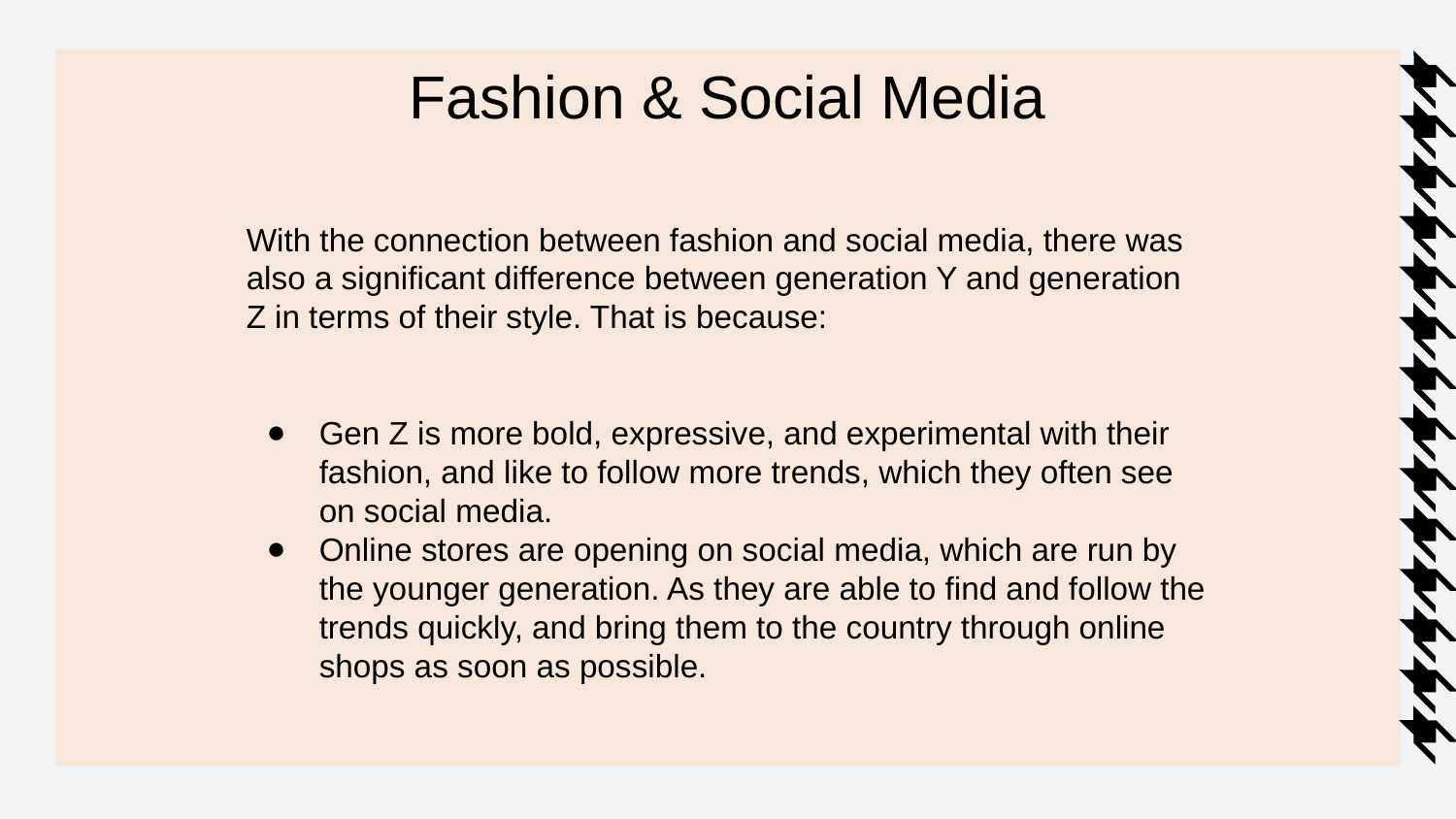

Fashion & Social Media
With the connection between fashion and social media, there was also a significant difference between generation Y and generation Z in terms of their style. That is because:

Gen Z is more bold, expressive, and experimental with their fashion, and like to follow more trends, which they often see on social media.
Online stores are opening on social media, which are run by the younger generation. As they are able to find and follow the trends quickly, and bring them to the country through online shops as soon as possible.